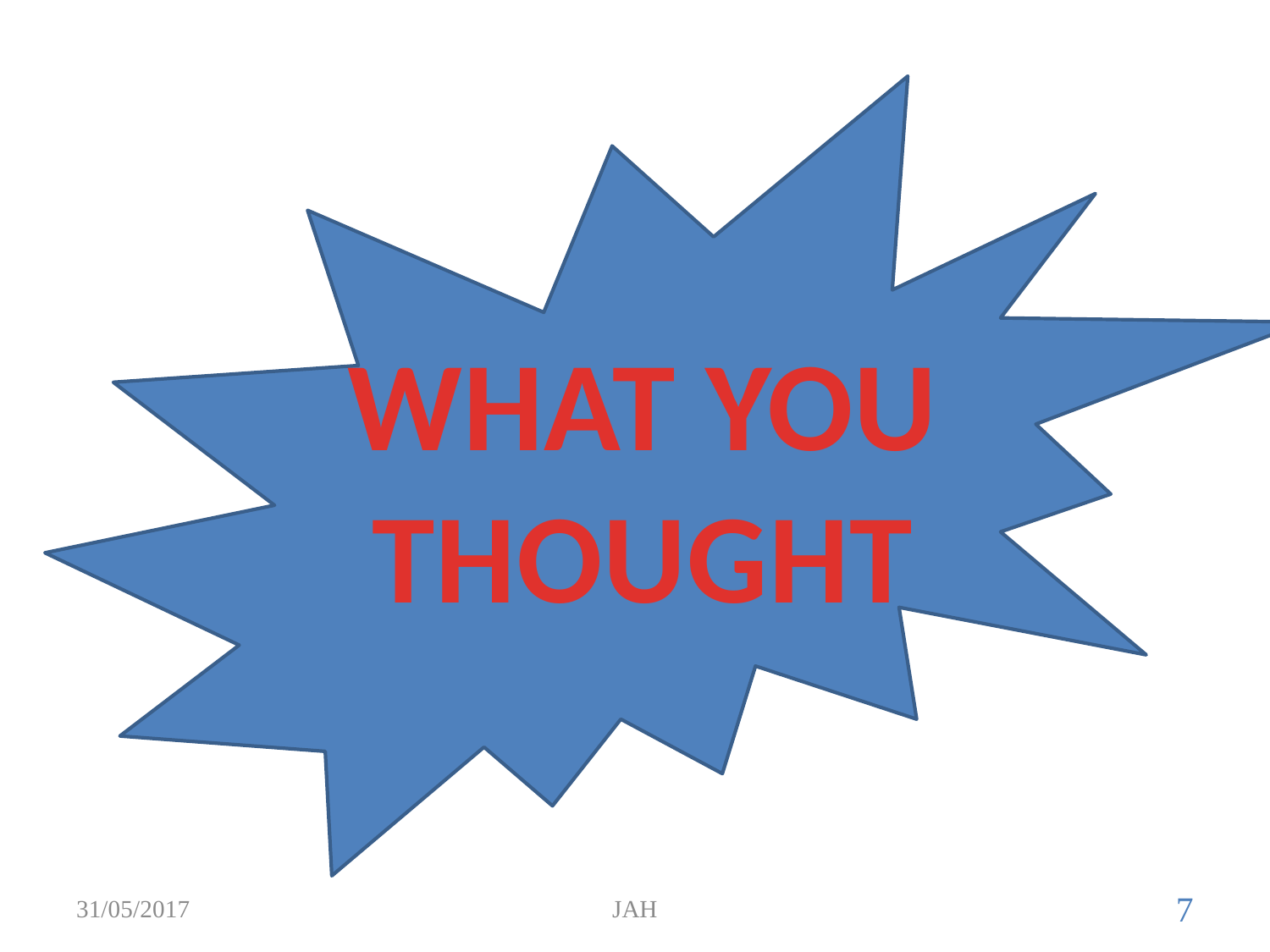

# WHAT YOU THOUGHT
31/05/2017
JAH
7